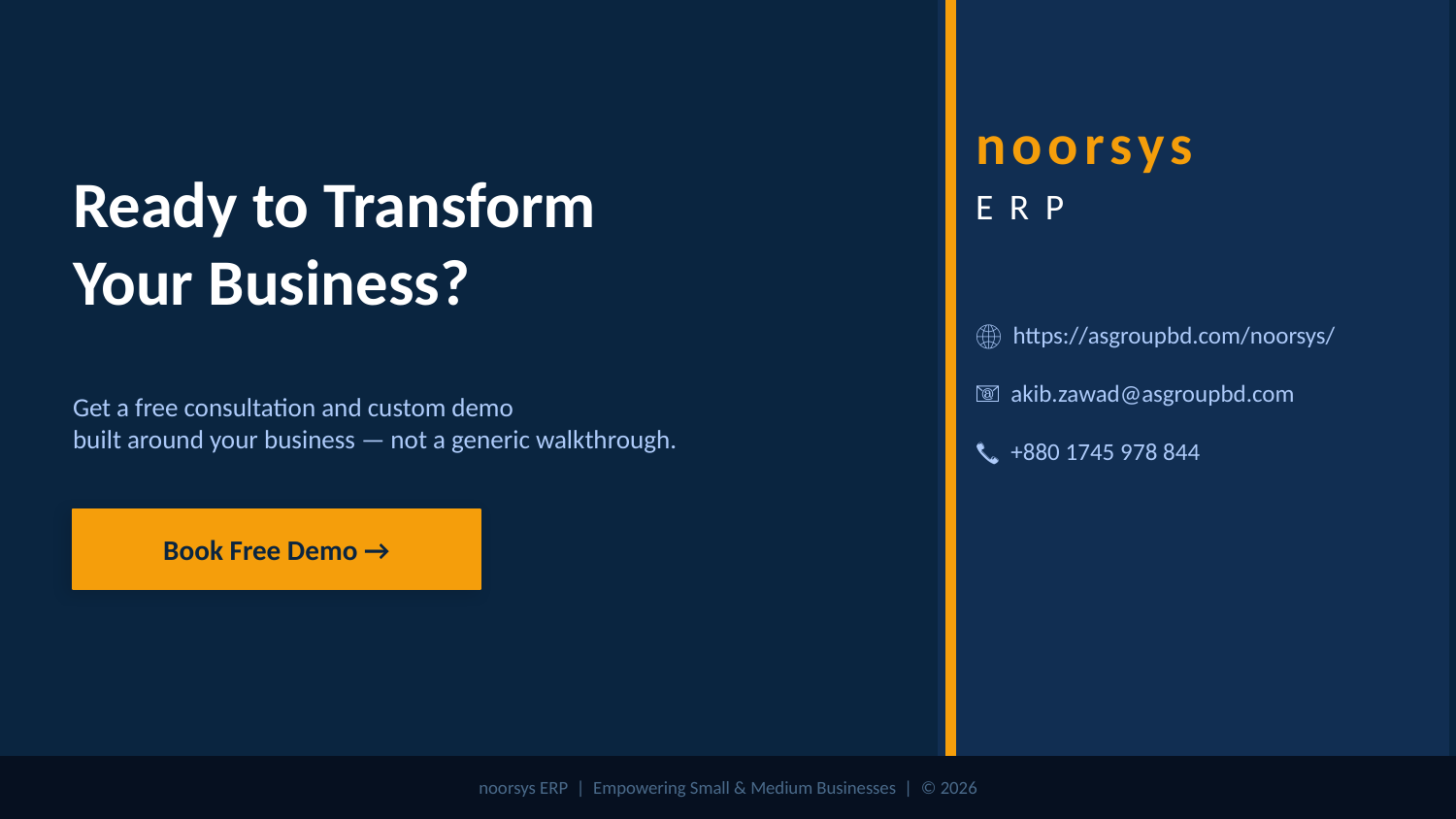

noorsys
Ready to Transform
Your Business?
ERP
🌐  https://asgroupbd.com/noorsys/

📧  akib.zawad@asgroupbd.com

📞  +880 1745 978 844
Get a free consultation and custom demo
built around your business — not a generic walkthrough.

Book Free Demo →

noorsys ERP  |  Empowering Small & Medium Businesses  |  © 2026